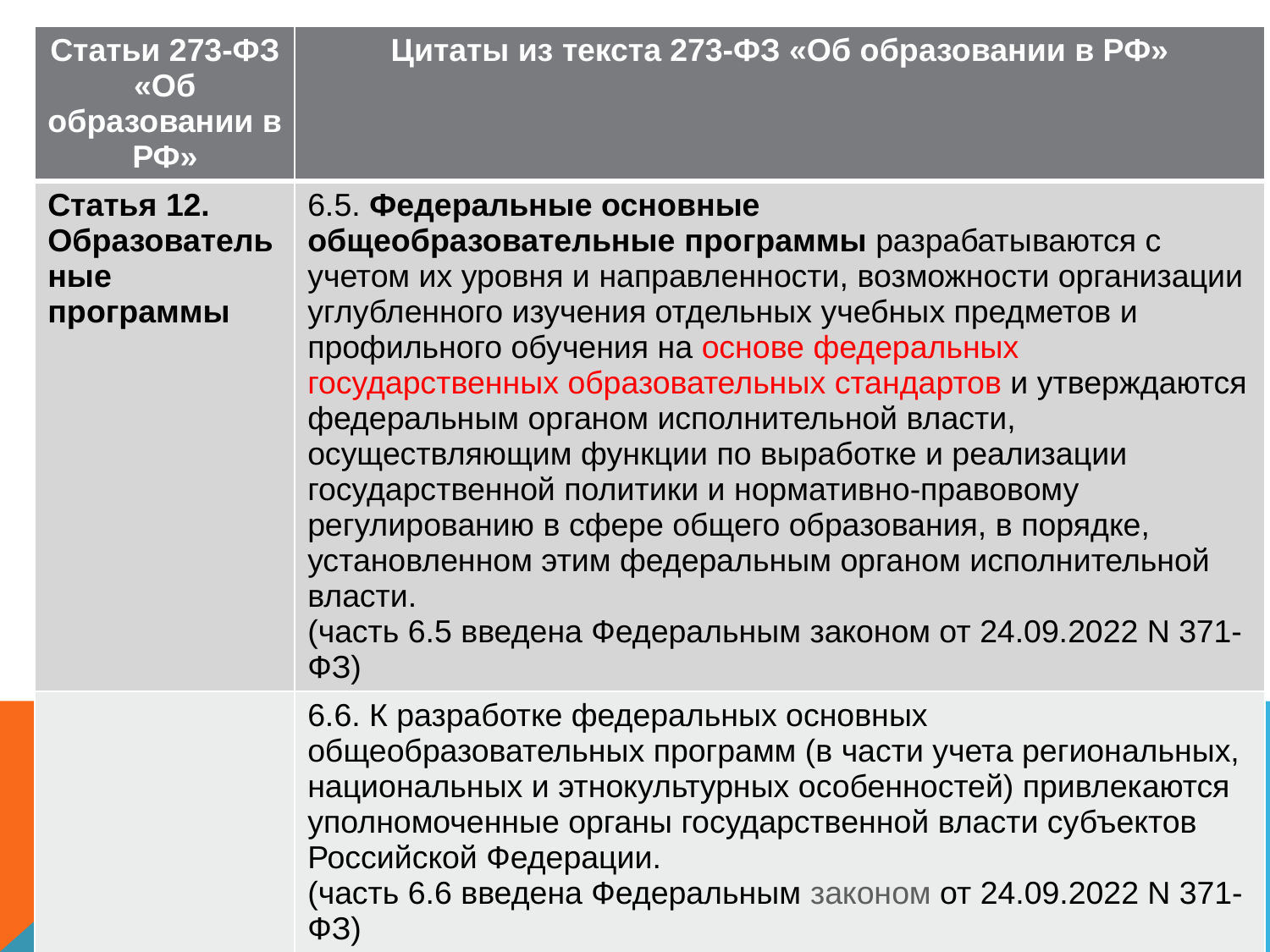

| Статьи 273-ФЗ «Об образовании в РФ» | Цитаты из текста 273-ФЗ «Об образовании в РФ» |
| --- | --- |
| Статья 12. Образовательные программы | 6.5. Федеральные основные общеобразовательные программы разрабатываются с учетом их уровня и направленности, возможности организации углубленного изучения отдельных учебных предметов и профильного обучения на основе федеральных государственных образовательных стандартов и утверждаются федеральным органом исполнительной власти, осуществляющим функции по выработке и реализации государственной политики и нормативно-правовому регулированию в сфере общего образования, в порядке, установленном этим федеральным органом исполнительной власти. (часть 6.5 введена Федеральным законом от 24.09.2022 N 371-ФЗ) |
|  | 6.6. К разработке федеральных основных общеобразовательных программ (в части учета региональных, национальных и этнокультурных особенностей) привлекаются уполномоченные органы государственной власти субъектов Российской Федерации. (часть 6.6 введена Федеральным законом от 24.09.2022 N 371-ФЗ) |